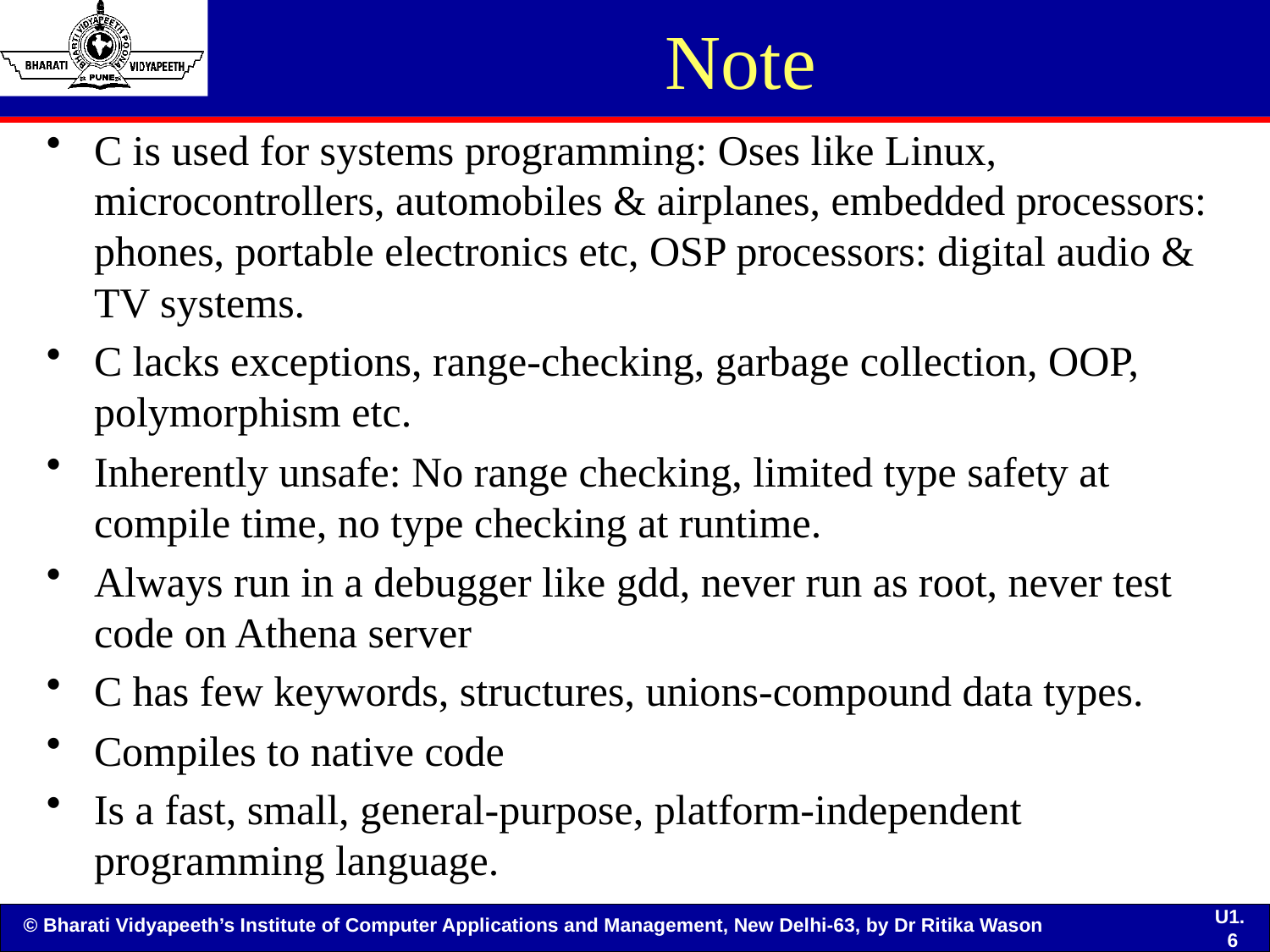

# Note
C is used for systems programming: Oses like Linux, microcontrollers, automobiles & airplanes, embedded processors: phones, portable electronics etc, OSP processors: digital audio & TV systems.
C lacks exceptions, range-checking, garbage collection, OOP, polymorphism etc.
Inherently unsafe: No range checking, limited type safety at compile time, no type checking at runtime.
Always run in a debugger like gdd, never run as root, never test code on Athena server
C has few keywords, structures, unions-compound data types.
Compiles to native code
Is a fast, small, general-purpose, platform-independent programming language.